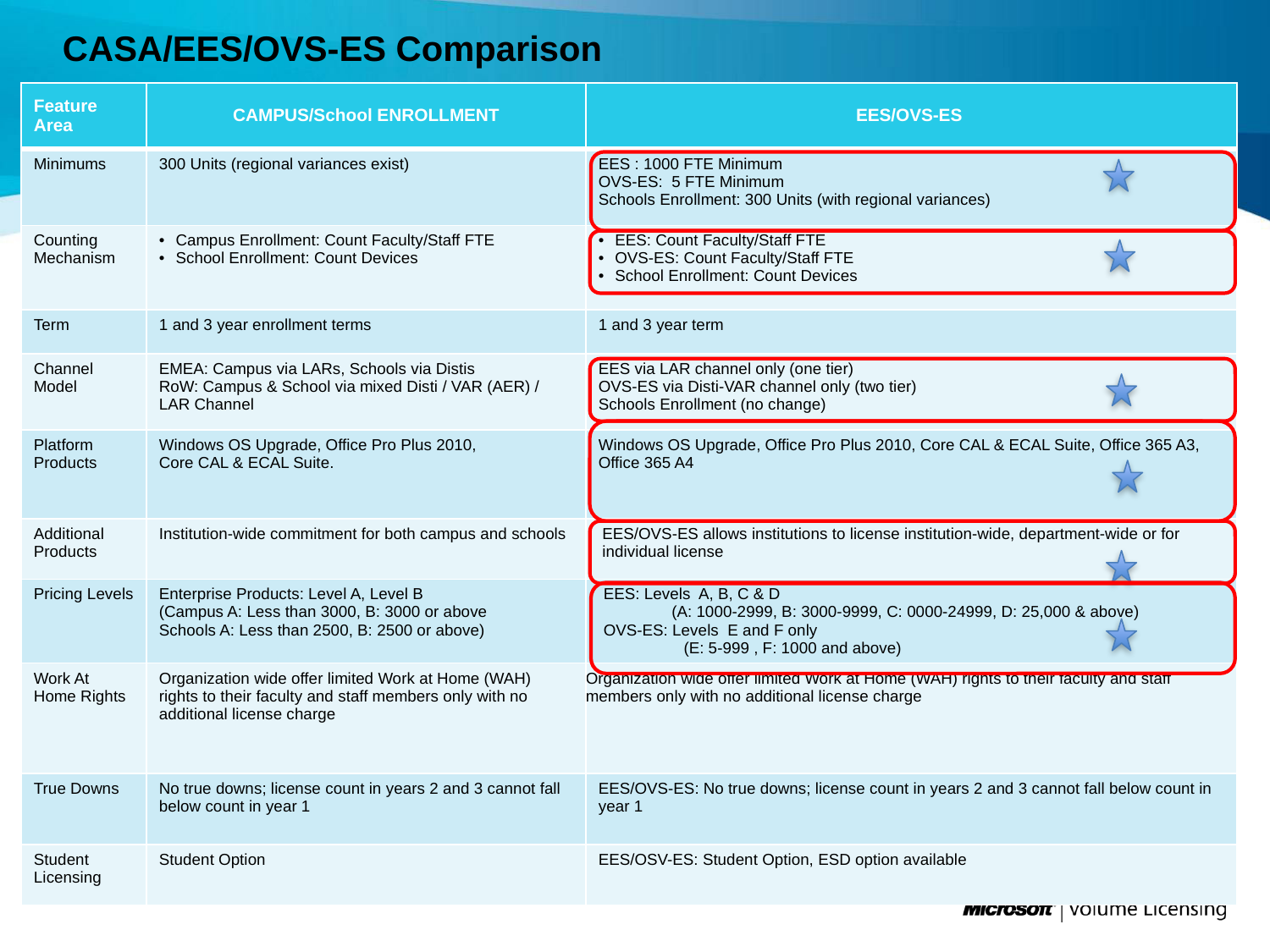

# CASA/EES/OVS-ES Comparison
| Feature Area | CAMPUS/School ENROLLMENT | EES/OVS-ES |
| --- | --- | --- |
| Minimums | 300 Units (regional variances exist) | EES : 1000 FTE Minimum OVS-ES: 5 FTE Minimum Schools Enrollment: 300 Units (with regional variances) |
| Counting Mechanism | Campus Enrollment: Count Faculty/Staff FTE School Enrollment: Count Devices | EES: Count Faculty/Staff FTE OVS-ES: Count Faculty/Staff FTE School Enrollment: Count Devices |
| Term | 1 and 3 year enrollment terms | 1 and 3 year term |
| Channel Model | EMEA: Campus via LARs, Schools via Distis RoW: Campus & School via mixed Disti / VAR (AER) / LAR Channel | EES via LAR channel only (one tier) OVS-ES via Disti-VAR channel only (two tier) Schools Enrollment (no change) |
| Platform Products | Windows OS Upgrade, Office Pro Plus 2010, Core CAL & ECAL Suite. | Windows OS Upgrade, Office Pro Plus 2010, Core CAL & ECAL Suite, Office 365 A3, Office 365 A4 |
| Additional Products | Institution-wide commitment for both campus and schools | EES/OVS-ES allows institutions to license institution-wide, department-wide or for individual license |
| Pricing Levels | Enterprise Products: Level A, Level B (Campus A: Less than 3000, B: 3000 or above Schools A: Less than 2500, B: 2500 or above) | EES: Levels A, B, C & D (A: 1000-2999, B: 3000-9999, C: 0000-24999, D: 25,000 & above) OVS-ES: Levels E and F only (E: 5-999 , F: 1000 and above) |
| Work At Home Rights | Organization wide offer limited Work at Home (WAH) rights to their faculty and staff members only with no additional license charge | Organization wide offer limited Work at Home (WAH) rights to their faculty and staff members only with no additional license charge |
| True Downs | No true downs; license count in years 2 and 3 cannot fall below count in year 1 | EES/OVS-ES: No true downs; license count in years 2 and 3 cannot fall below count in year 1 |
| Student Licensing | Student Option | EES/OSV-ES: Student Option, ESD option available |